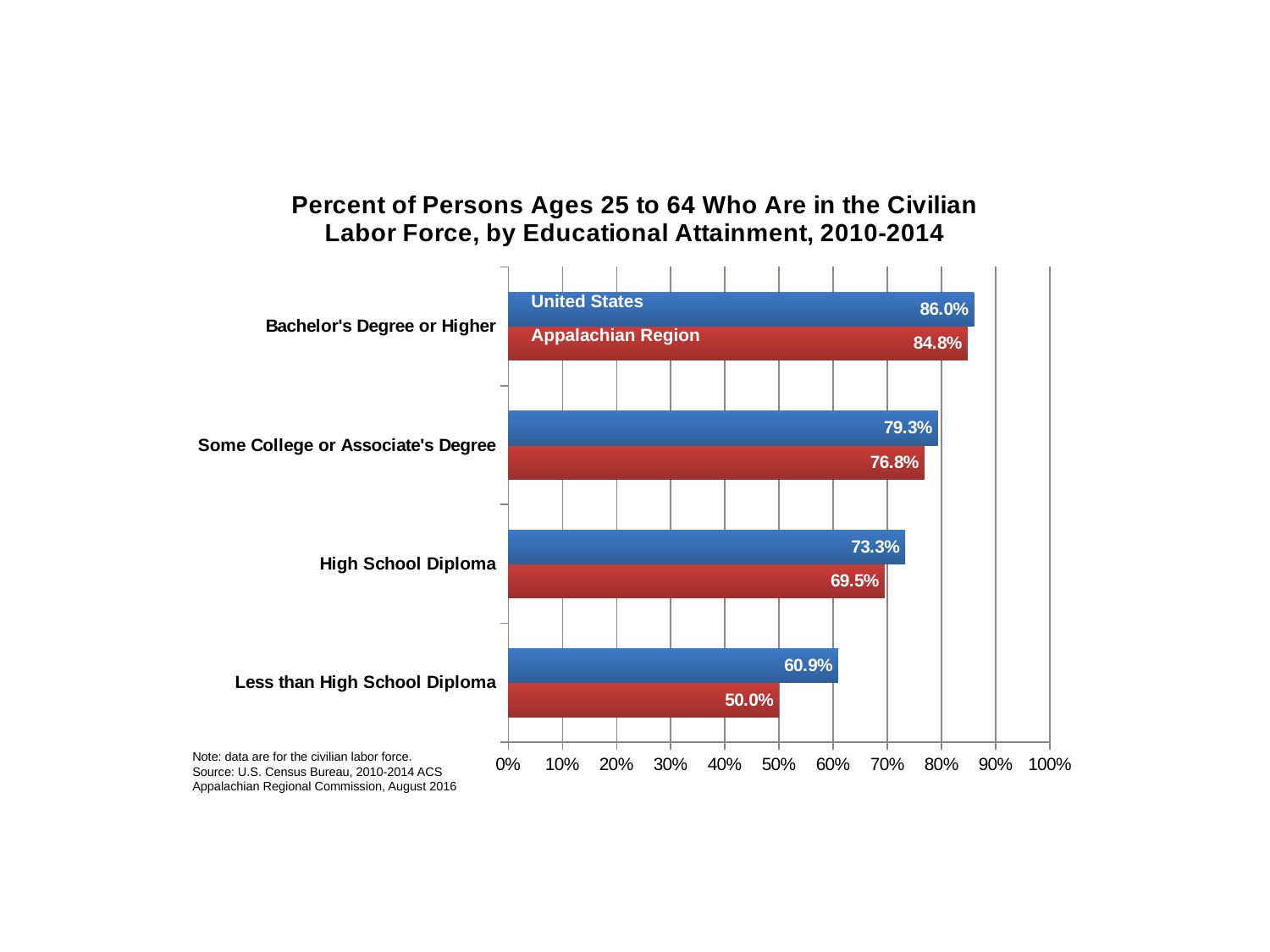

### Chart: Percent of Persons Ages 25 to 64 Who Are in the Civilian Labor Force, by Educational Attainment, 2010-2014

| Category | Appalachian Region | United States |
|---|---|---|
| Less than High School Diploma | 50.0 | 60.9 |
| High School Diploma | 69.5 | 73.3 |
| Some College or Associate's Degree | 76.8 | 79.3 |
| Bachelor's Degree or Higher | 84.8 | 86.0 |
United States
Appalachian Region
Note: data are for the civilian labor force.
Source: U.S. Census Bureau, 2010-2014 ACS
Appalachian Regional Commission, August 2016